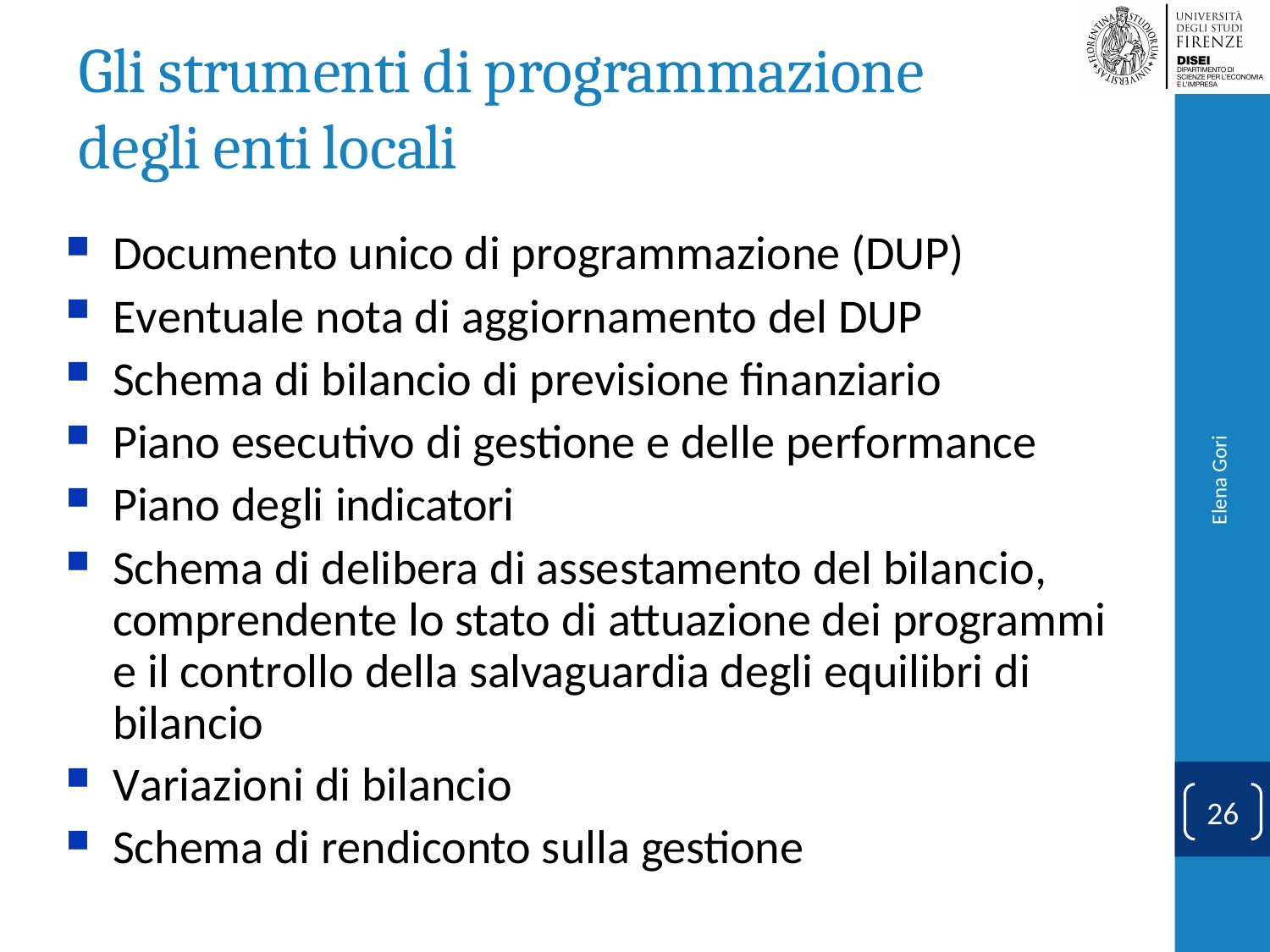

Gli strumenti di programmazione degli enti locali

Documento unico di programmazione (DUP)
Eventuale nota di aggiornamento del DUP
Schema di bilancio di previsione finanziario
Piano esecutivo di gestione e delle performance
Piano degli indicatori
Schema di delibera di assestamento del bilancio, comprendente lo stato di attuazione dei programmi e il controllo della salvaguardia degli equilibri di bilancio
Variazioni di bilancio
Schema di rendiconto sulla gestione
Elena Gori
26